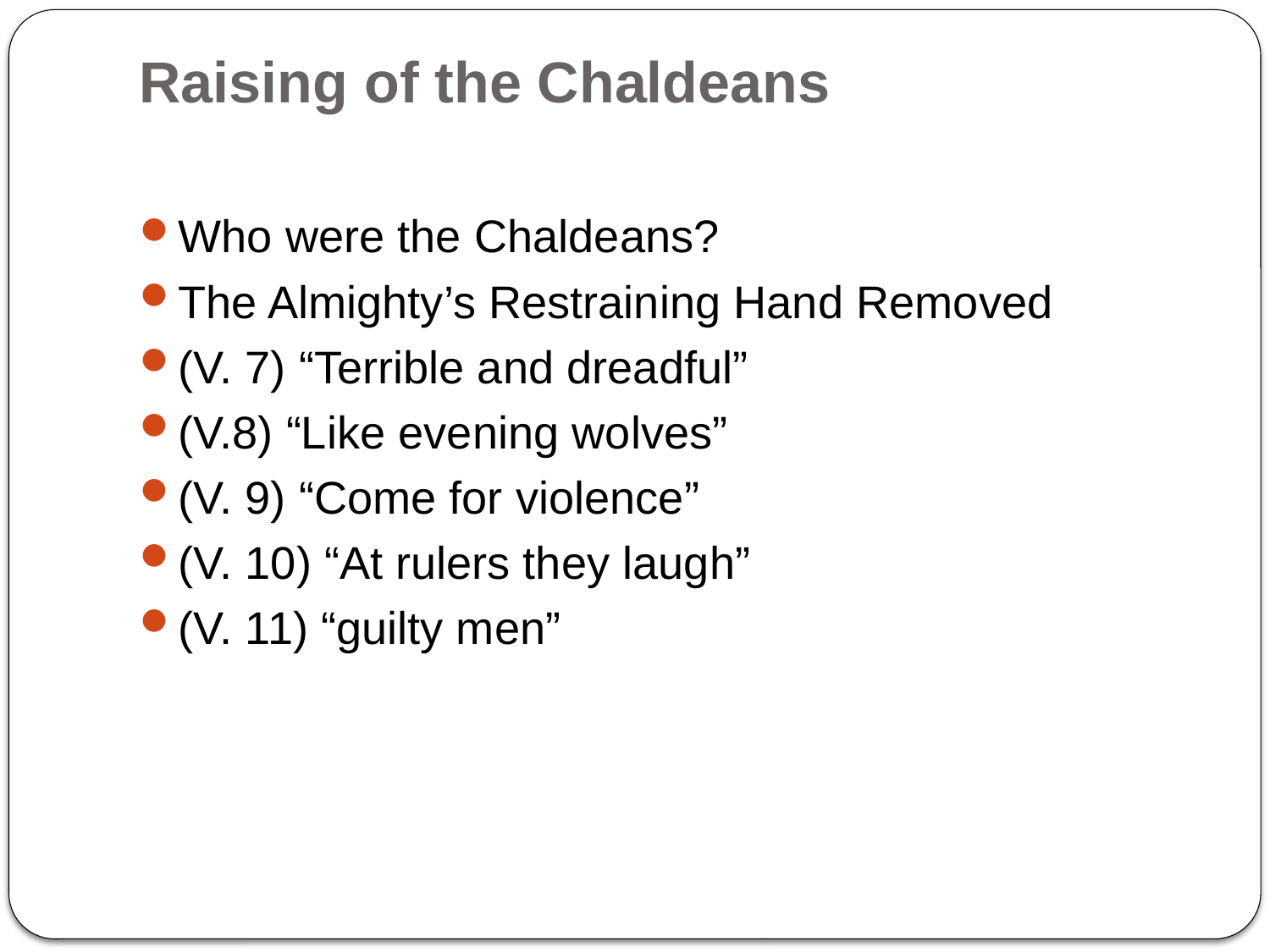

# Raising of the Chaldeans
Who were the Chaldeans?
The Almighty’s Restraining Hand Removed
(V. 7) “Terrible and dreadful”
(V.8) “Like evening wolves”
(V. 9) “Come for violence”
(V. 10) “At rulers they laugh”
(V. 11) “guilty men”